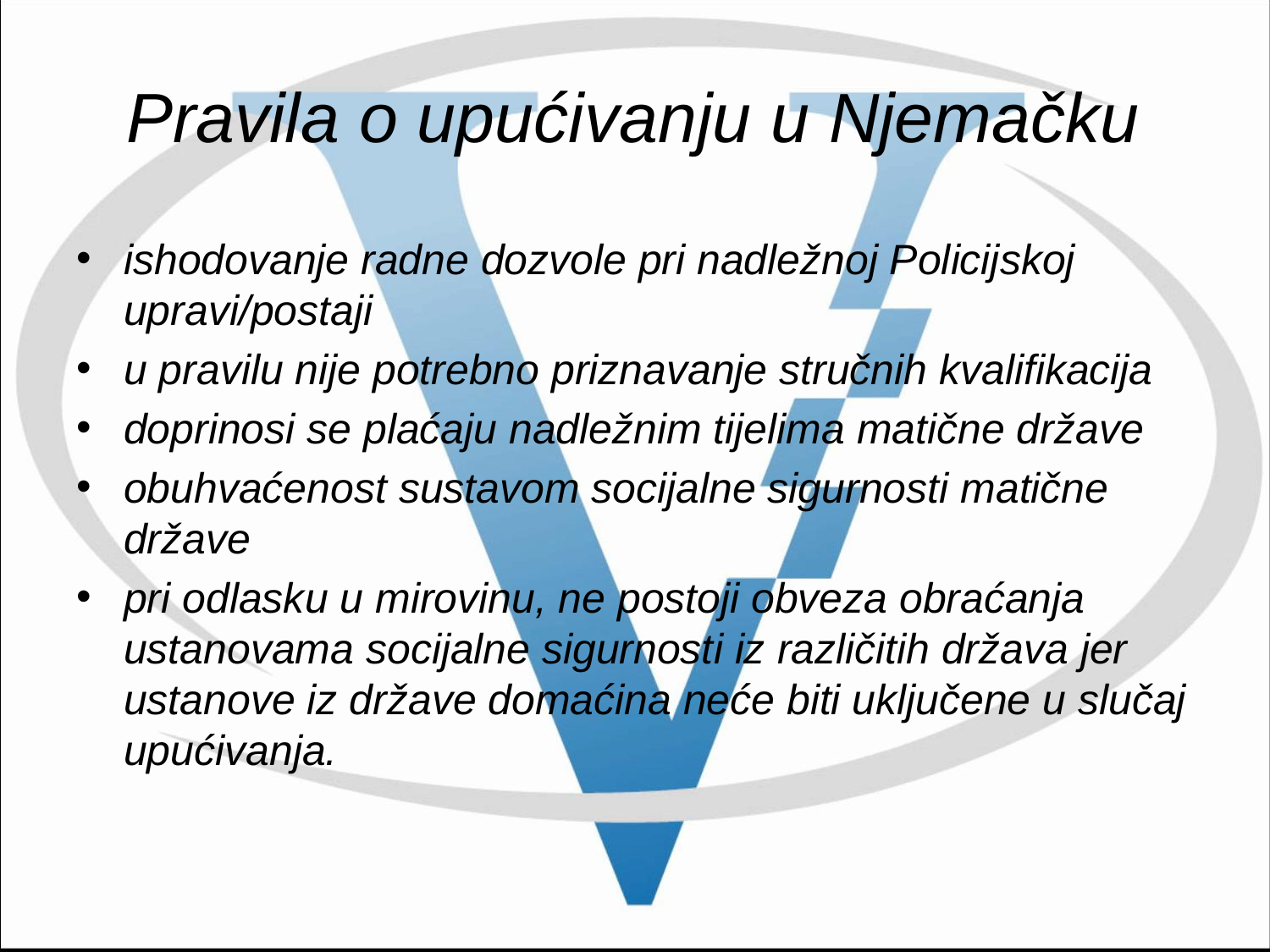

# Pravila o upućivanju u Njemačku
ishodovanje radne dozvole pri nadležnoj Policijskoj upravi/postaji
u pravilu nije potrebno priznavanje stručnih kvalifikacija
doprinosi se plaćaju nadležnim tijelima matične države
obuhvaćenost sustavom socijalne sigurnosti matične države
pri odlasku u mirovinu, ne postoji obveza obraćanja ustanovama socijalne sigurnosti iz različitih država jer ustanove iz države domaćina neće biti uključene u slučaj upućivanja.